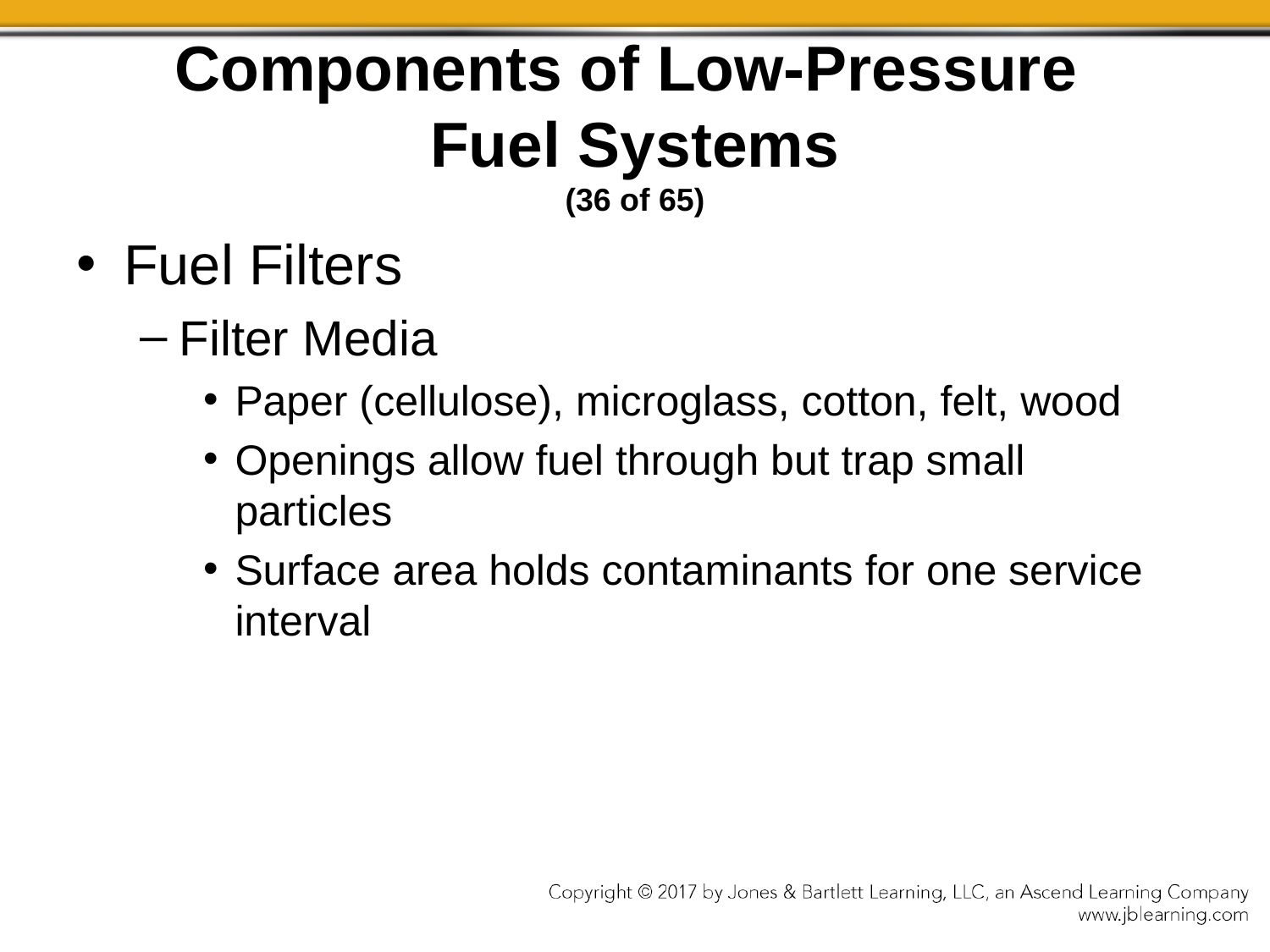

# Components of Low-Pressure Fuel Systems (36 of 65)
Fuel Filters
Filter Media
Paper (cellulose), microglass, cotton, felt, wood
Openings allow fuel through but trap small particles
Surface area holds contaminants for one service interval